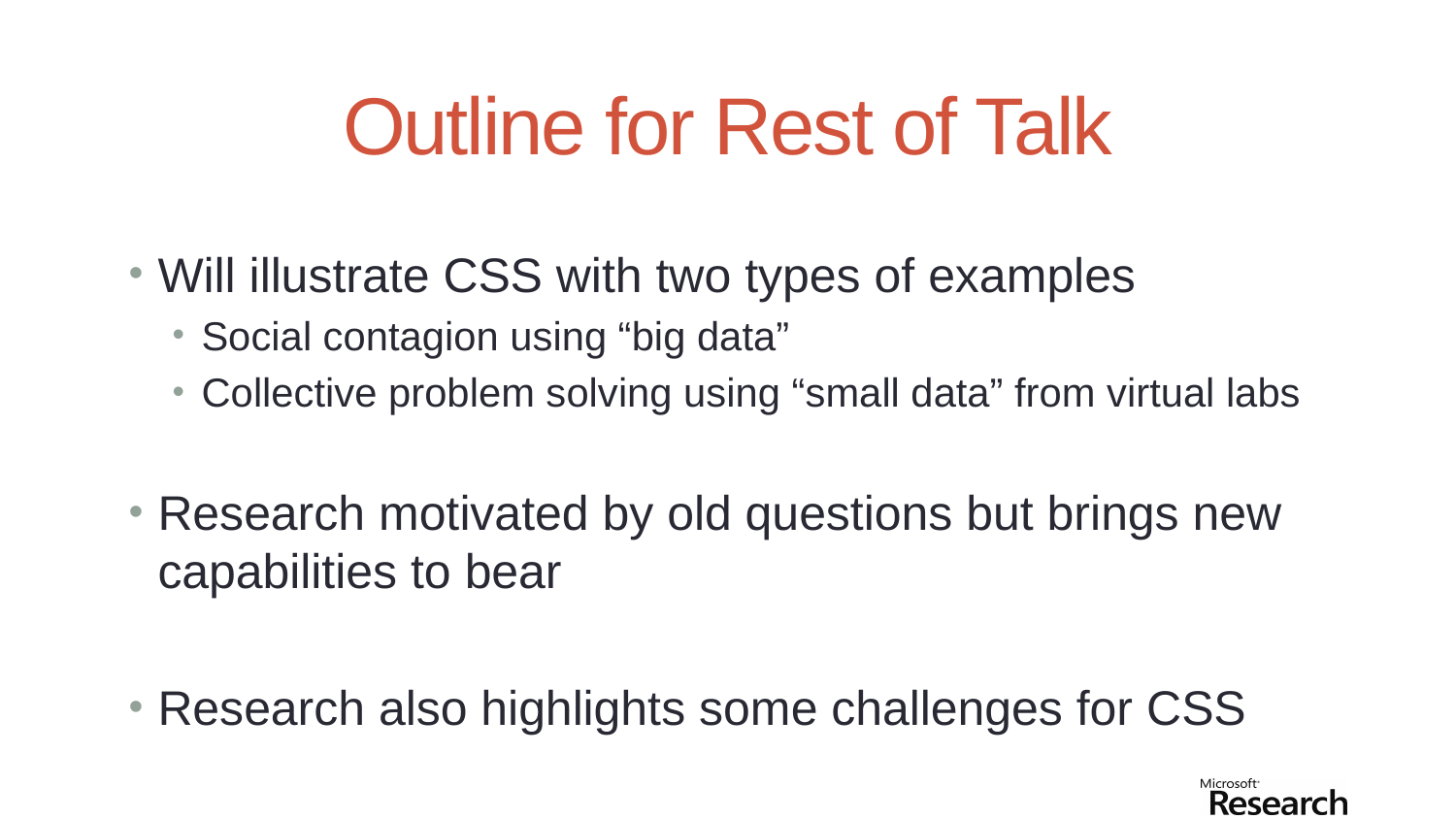

# Outline for Rest of Talk
Will illustrate CSS with two types of examples
Social contagion using “big data”
Collective problem solving using “small data” from virtual labs

Research motivated by old questions but brings new capabilities to bear

Research also highlights some challenges for CSS